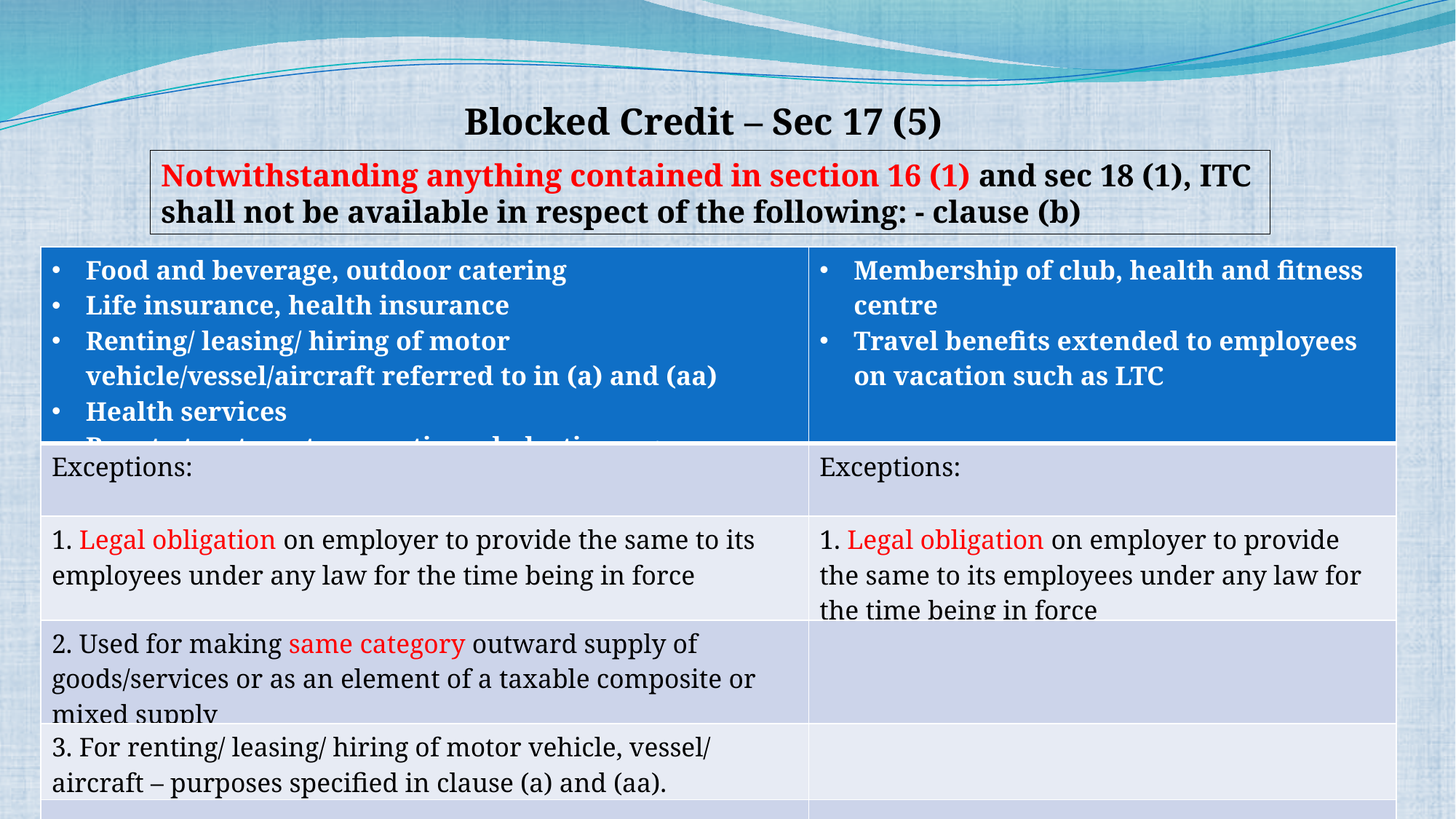

Blocked Credit – Sec 17 (5)
Notwithstanding anything contained in section 16 (1) and sec 18 (1), ITC shall not be available in respect of the following: - clause (b)
| Food and beverage, outdoor catering Life insurance, health insurance Renting/ leasing/ hiring of motor vehicle/vessel/aircraft referred to in (a) and (aa) Health services Beauty treatment, cosmetic and plastic surgery | Membership of club, health and fitness centre Travel benefits extended to employees on vacation such as LTC |
| --- | --- |
| Exceptions: | Exceptions: |
| 1. Legal obligation on employer to provide the same to its employees under any law for the time being in force | 1. Legal obligation on employer to provide the same to its employees under any law for the time being in force |
| 2. Used for making same category outward supply of goods/services or as an element of a taxable composite or mixed supply |  |
| 3. For renting/ leasing/ hiring of motor vehicle, vessel/ aircraft – purposes specified in clause (a) and (aa). |  |
|  |  |
37